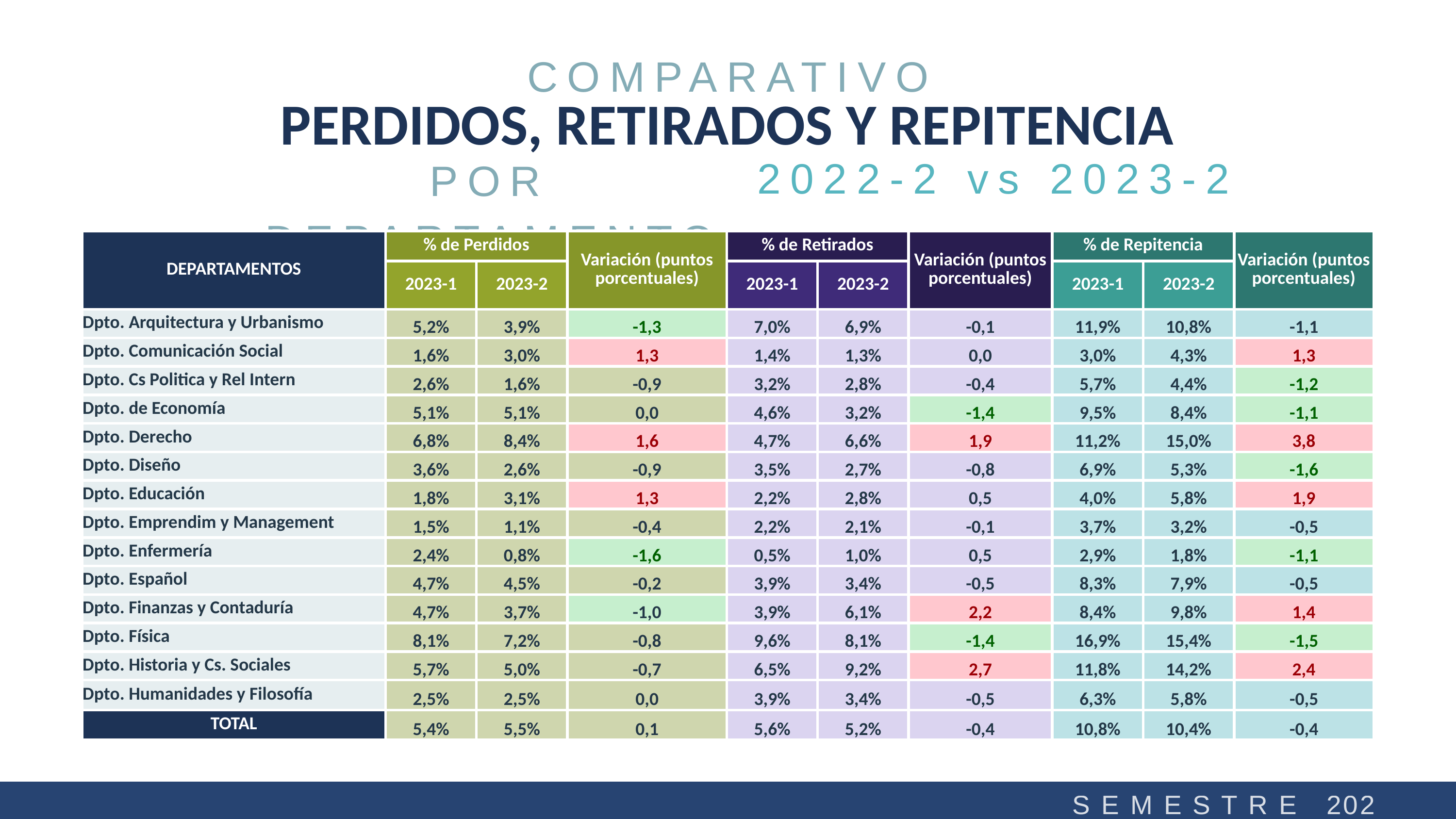

COMPARATIVO
PERDIDOS, RETIRADOS Y REPITENCIA
2022-2 vs 2023-2
POR DEPARTAMENTO
| DEPARTAMENTOS | % de Perdidos |  | Variación (puntos porcentuales) | % de Retirados |  | Variación (puntos porcentuales) | % de Repitencia |  | Variación (puntos porcentuales) |
| --- | --- | --- | --- | --- | --- | --- | --- | --- | --- |
|  | 2023-1 | 2023-2 |  | 2023-1 | 2023-2 |  | 2023-1 | 2023-2 |  |
| Dpto. Arquitectura y Urbanismo | 5,2% | 3,9% | -1,3 | 7,0% | 6,9% | -0,1 | 11,9% | 10,8% | -1,1 |
| Dpto. Comunicación Social | 1,6% | 3,0% | 1,3 | 1,4% | 1,3% | 0,0 | 3,0% | 4,3% | 1,3 |
| Dpto. Cs Politica y Rel Intern | 2,6% | 1,6% | -0,9 | 3,2% | 2,8% | -0,4 | 5,7% | 4,4% | -1,2 |
| Dpto. de Economía | 5,1% | 5,1% | 0,0 | 4,6% | 3,2% | -1,4 | 9,5% | 8,4% | -1,1 |
| Dpto. Derecho | 6,8% | 8,4% | 1,6 | 4,7% | 6,6% | 1,9 | 11,2% | 15,0% | 3,8 |
| Dpto. Diseño | 3,6% | 2,6% | -0,9 | 3,5% | 2,7% | -0,8 | 6,9% | 5,3% | -1,6 |
| Dpto. Educación | 1,8% | 3,1% | 1,3 | 2,2% | 2,8% | 0,5 | 4,0% | 5,8% | 1,9 |
| Dpto. Emprendim y Management | 1,5% | 1,1% | -0,4 | 2,2% | 2,1% | -0,1 | 3,7% | 3,2% | -0,5 |
| Dpto. Enfermería | 2,4% | 0,8% | -1,6 | 0,5% | 1,0% | 0,5 | 2,9% | 1,8% | -1,1 |
| Dpto. Español | 4,7% | 4,5% | -0,2 | 3,9% | 3,4% | -0,5 | 8,3% | 7,9% | -0,5 |
| Dpto. Finanzas y Contaduría | 4,7% | 3,7% | -1,0 | 3,9% | 6,1% | 2,2 | 8,4% | 9,8% | 1,4 |
| Dpto. Física | 8,1% | 7,2% | -0,8 | 9,6% | 8,1% | -1,4 | 16,9% | 15,4% | -1,5 |
| Dpto. Historia y Cs. Sociales | 5,7% | 5,0% | -0,7 | 6,5% | 9,2% | 2,7 | 11,8% | 14,2% | 2,4 |
| Dpto. Humanidades y Filosofía | 2,5% | 2,5% | 0,0 | 3,9% | 3,4% | -0,5 | 6,3% | 5,8% | -0,5 |
| TOTAL | 5,4% | 5,5% | 0,1 | 5,6% | 5,2% | -0,4 | 10,8% | 10,4% | -0,4 |

S E M E S T R E   2023-2